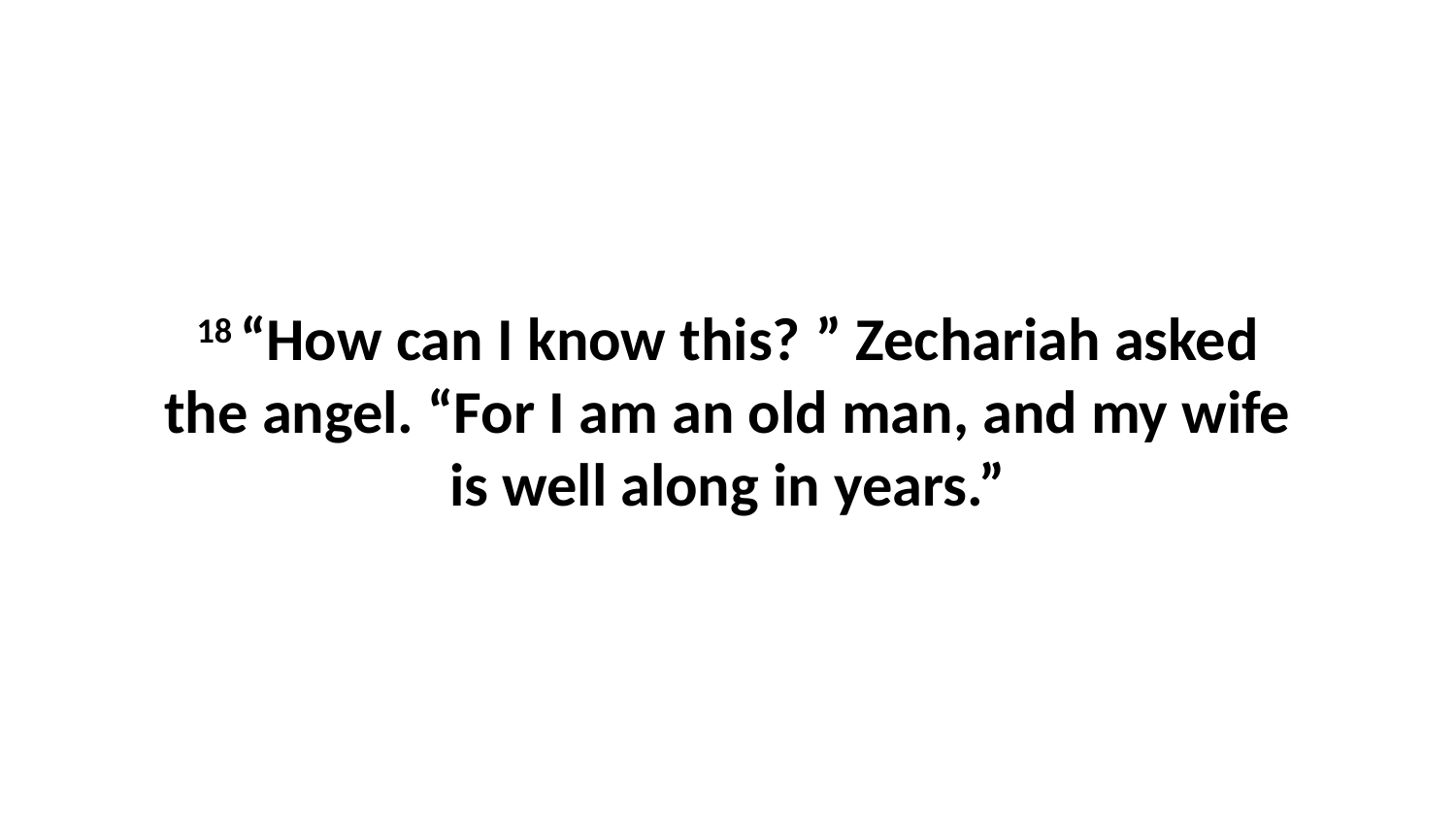

18 “How can I know this? ” Zechariah asked the angel. “For I am an old man, and my wife is well along in years.”